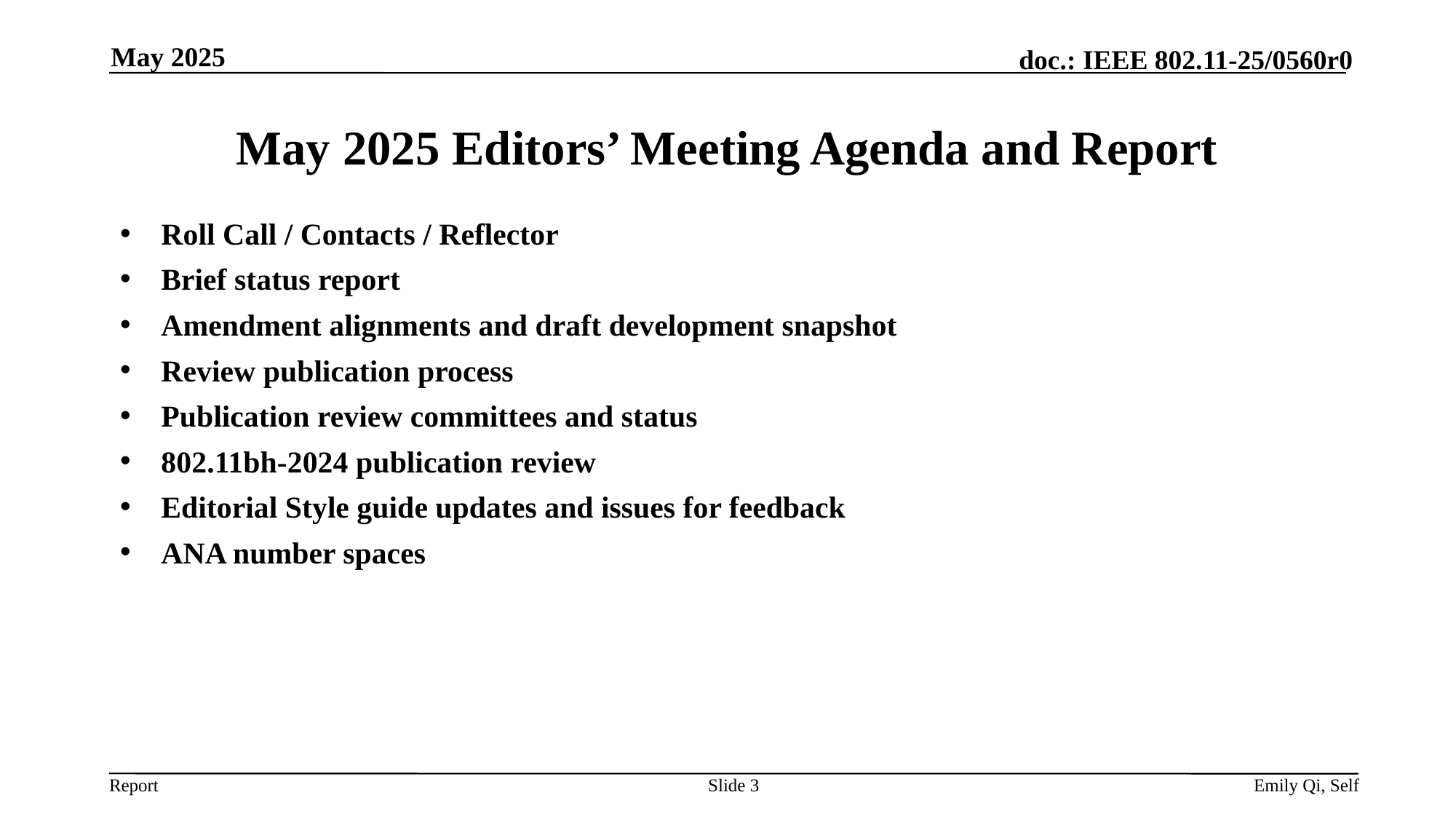

May 2025
# May 2025 Editors’ Meeting Agenda and Report
Roll Call / Contacts / Reflector
Brief status report
Amendment alignments and draft development snapshot
Review publication process
Publication review committees and status
802.11bh-2024 publication review
Editorial Style guide updates and issues for feedback
ANA number spaces

Slide 3
Emily Qi, Self